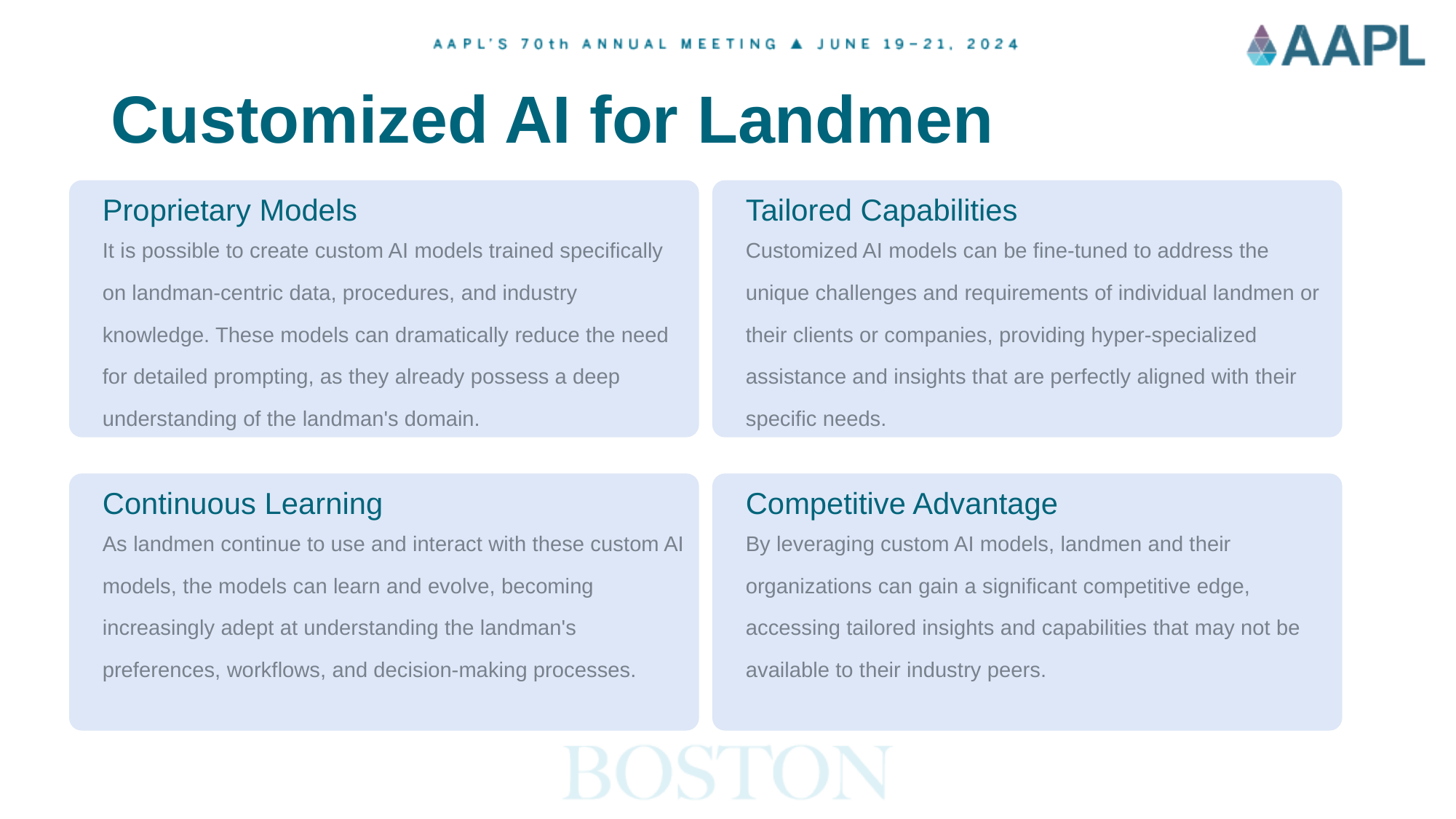

# Customized AI for Landmen

Proprietary Models
Tailored Capabilities
It is possible to create custom AI models trained specifically on landman-centric data, procedures, and industry knowledge. These models can dramatically reduce the need for detailed prompting, as they already possess a deep understanding of the landman's domain.
Customized AI models can be fine-tuned to address the unique challenges and requirements of individual landmen or their clients or companies, providing hyper-specialized assistance and insights that are perfectly aligned with their specific needs.

Continuous Learning
Competitive Advantage
As landmen continue to use and interact with these custom AI models, the models can learn and evolve, becoming increasingly adept at understanding the landman's preferences, workflows, and decision-making processes.
By leveraging custom AI models, landmen and their organizations can gain a significant competitive edge, accessing tailored insights and capabilities that may not be available to their industry peers.